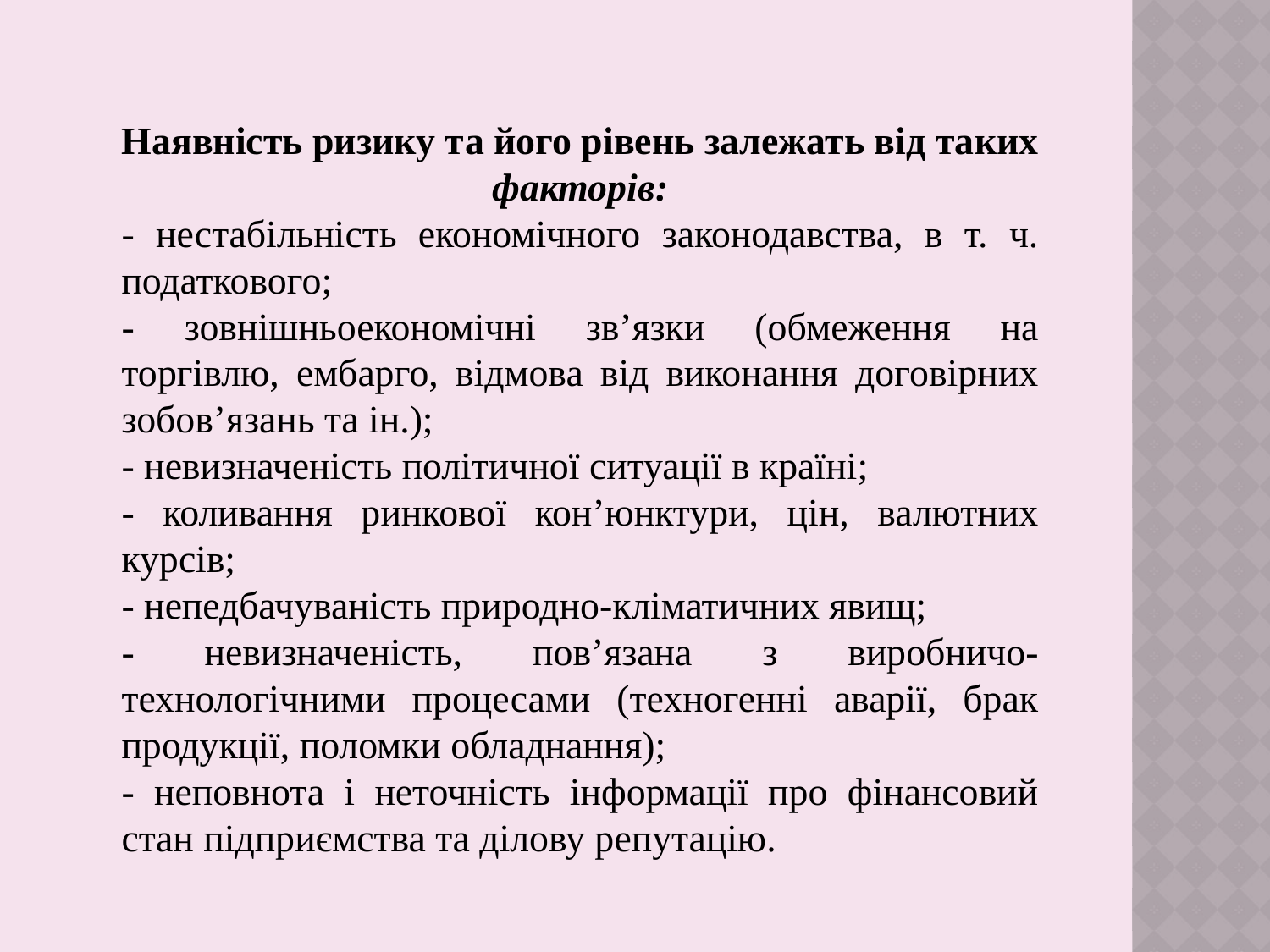

Наявність ризику та його рівень залежать від таких факторів:
- нестабільність економічного законодавства, в т. ч. податкового;
- зовнішньоекономічні зв’язки (обмеження на торгівлю, ембарго, відмова від виконання договірних зобов’язань та ін.);
- невизначеність політичної ситуації в країні;
- коливання ринкової кон’юнктури, цін, валютних курсів;
- непедбачуваність природно-кліматичних явищ;
- невизначеність, пов’язана з виробничо-технологічними процесами (техногенні аварії, брак продукції, поломки обладнання);
- неповнота і неточність інформації про фінансовий стан підприємства та ділову репутацію.